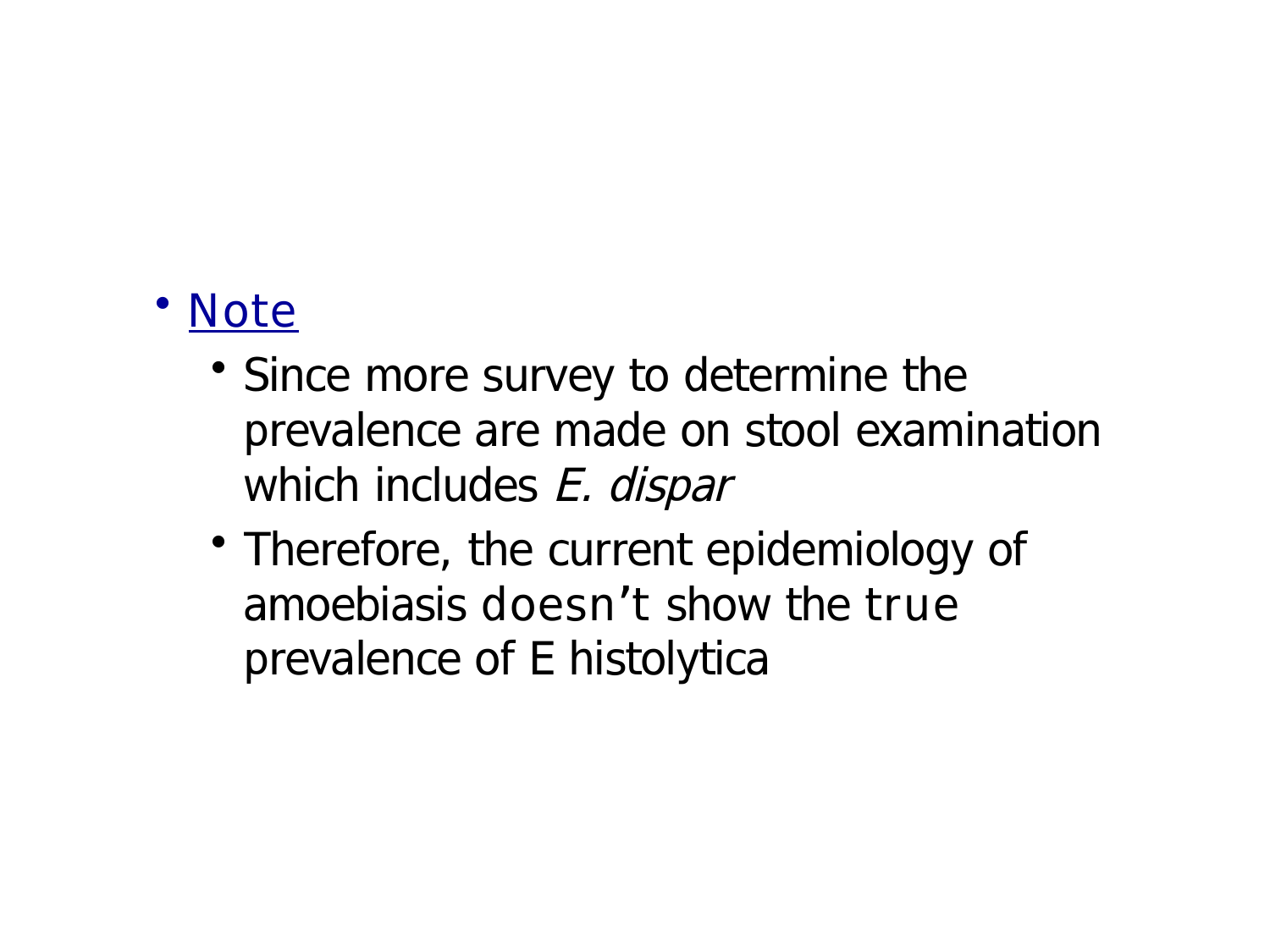

Note
Since more survey to determine the prevalence are made on stool examination which includes E. dispar
Therefore, the current epidemiology of amoebiasis doesn’t show the true prevalence of E histolytica